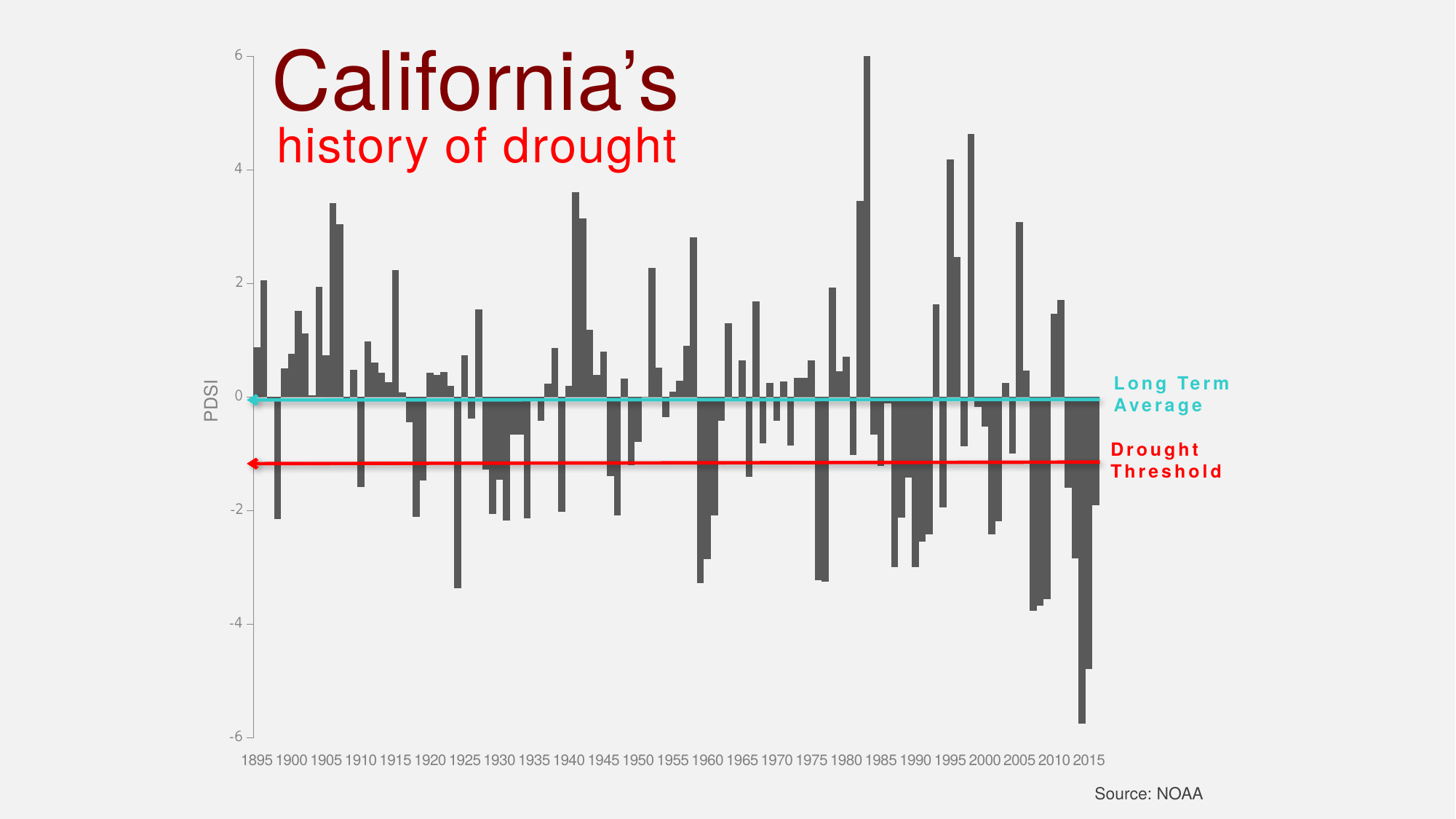

California’s

### Chart

| Category | Value |
|---|---|
| 1895 | 0.87 |
| 1896 | 2.06 |
| 1897 | -0.03 |
| 1898 | -2.15 |
| 1899 | 0.51 |
| 1900 | 0.76 |
| 1901 | 1.51 |
| 1902 | 1.12 |
| 1903 | 0.03 |
| 1904 | 1.94 |
| 1905 | 0.73 |
| 1906 | 3.41 |
| 1907 | 3.04 |
| 1908 | -0.02 |
| 1909 | 0.48 |
| 1910 | -1.58 |
| 1911 | 0.98 |
| 1912 | 0.61 |
| 1913 | 0.43 |
| 1914 | 0.26 |
| 1915 | 2.23 |
| 1916 | 0.08 |
| 1917 | -0.45 |
| 1918 | -2.11 |
| 1919 | -1.47 |
| 1920 | 0.43 |
| 1921 | 0.39 |
| 1922 | 0.44 |
| 1923 | 0.19 |
| 1924 | -3.37 |
| 1925 | 0.74 |
| 1926 | -0.38 |
| 1927 | 1.54 |
| 1928 | -1.28 |
| 1929 | -2.06 |
| 1930 | -1.46 |
| 1931 | -2.18 |
| 1932 | -0.66 |
| 1933 | -0.66 |
| 1934 | -2.14 |
| 1935 | -0.04 |
| 1936 | -0.42 |
| 1937 | 0.23 |
| 1938 | 0.86 |
| 1939 | -2.02 |
| 1940 | 0.19 |
| 1941 | 3.6 |
| 1942 | 3.15 |
| 1943 | 1.18 |
| 1944 | 0.39 |
| 1945 | 0.8 |
| 1946 | -1.39 |
| 1947 | -2.09 |
| 1948 | 0.33 |
| 1949 | -1.2 |
| 1950 | -0.79 |
| 1951 | 0.0 |
| 1952 | 2.27 |
| 1953 | 0.52 |
| 1954 | -0.35 |
| 1955 | 0.09 |
| 1956 | 0.29 |
| 1957 | 0.9 |
| 1958 | 2.81 |
| 1959 | -3.28 |
| 1960 | -2.86 |
| 1961 | -2.09 |
| 1962 | -0.42 |
| 1963 | 1.3 |
| 1964 | -0.06 |
| 1965 | 0.64 |
| 1966 | -1.41 |
| 1967 | 1.68 |
| 1968 | -0.82 |
| 1969 | 0.25 |
| 1970 | -0.42 |
| 1971 | 0.27 |
| 1972 | -0.86 |
| 1973 | 0.34 |
| 1974 | 0.34 |
| 1975 | 0.65 |
| 1976 | -3.22 |
| 1977 | -3.25 |
| 1978 | 1.93 |
| 1979 | 0.45 |
| 1980 | 0.71 |
| 1981 | -1.02 |
| 1982 | 3.45 |
| 1983 | 6.53 |
| 1984 | -0.66 |
| 1985 | -1.21 |
| 1986 | -0.11 |
| 1987 | -2.99 |
| 1988 | -2.13 |
| 1989 | -1.42 |
| 1990 | -2.99 |
| 1991 | -2.55 |
| 1992 | -2.42 |
| 1993 | 1.63 |
| 1994 | -1.94 |
| 1995 | 4.18 |
| 1996 | 2.46 |
| 1997 | -0.87 |
| 1998 | 4.63 |
| 1999 | -0.17 |
| 2000 | -0.52 |
| 2001 | -2.42 |
| 2002 | -2.19 |
| 2003 | 0.25 |
| 2004 | -0.99 |
| 2005 | 3.08 |
| 2006 | 0.46 |
| 2007 | -3.77 |
| 2008 | -3.67 |
| 2009 | -3.56 |
| 2010 | 1.47 |
| 2011 | 1.71 |
| 2012 | -1.6 |
| 2013 | -2.84 |
| 2014 | -5.75 |
| 2015 | -4.79 |
| 2016 | -1.91 |
history of drought
Long Term
Average
PDSI
Drought
Threshold
Source: NOAA